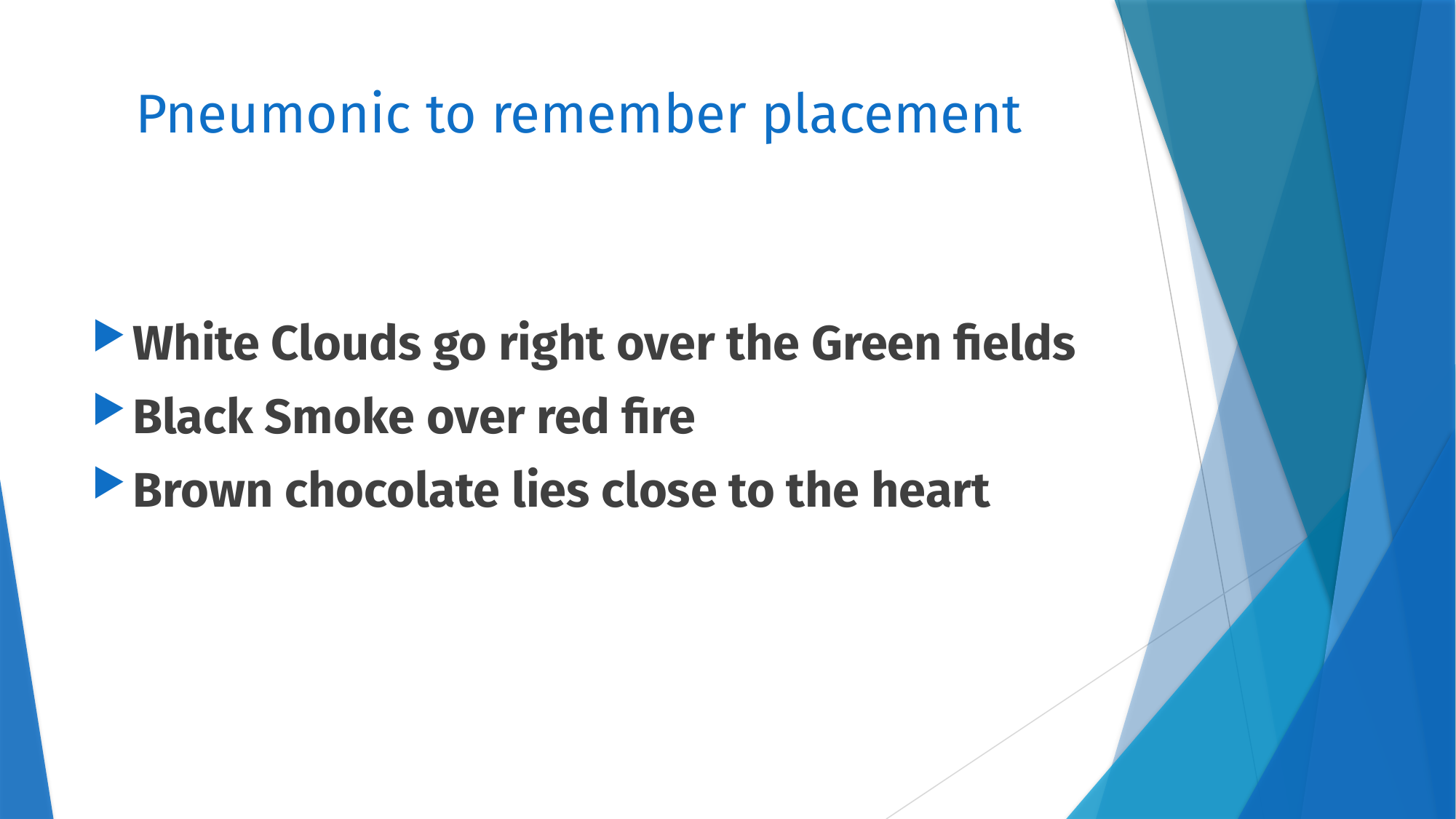

# Pneumonic to remember placement

White Clouds go right over the Green fields
Black Smoke over red fire
Brown chocolate lies close to the heart